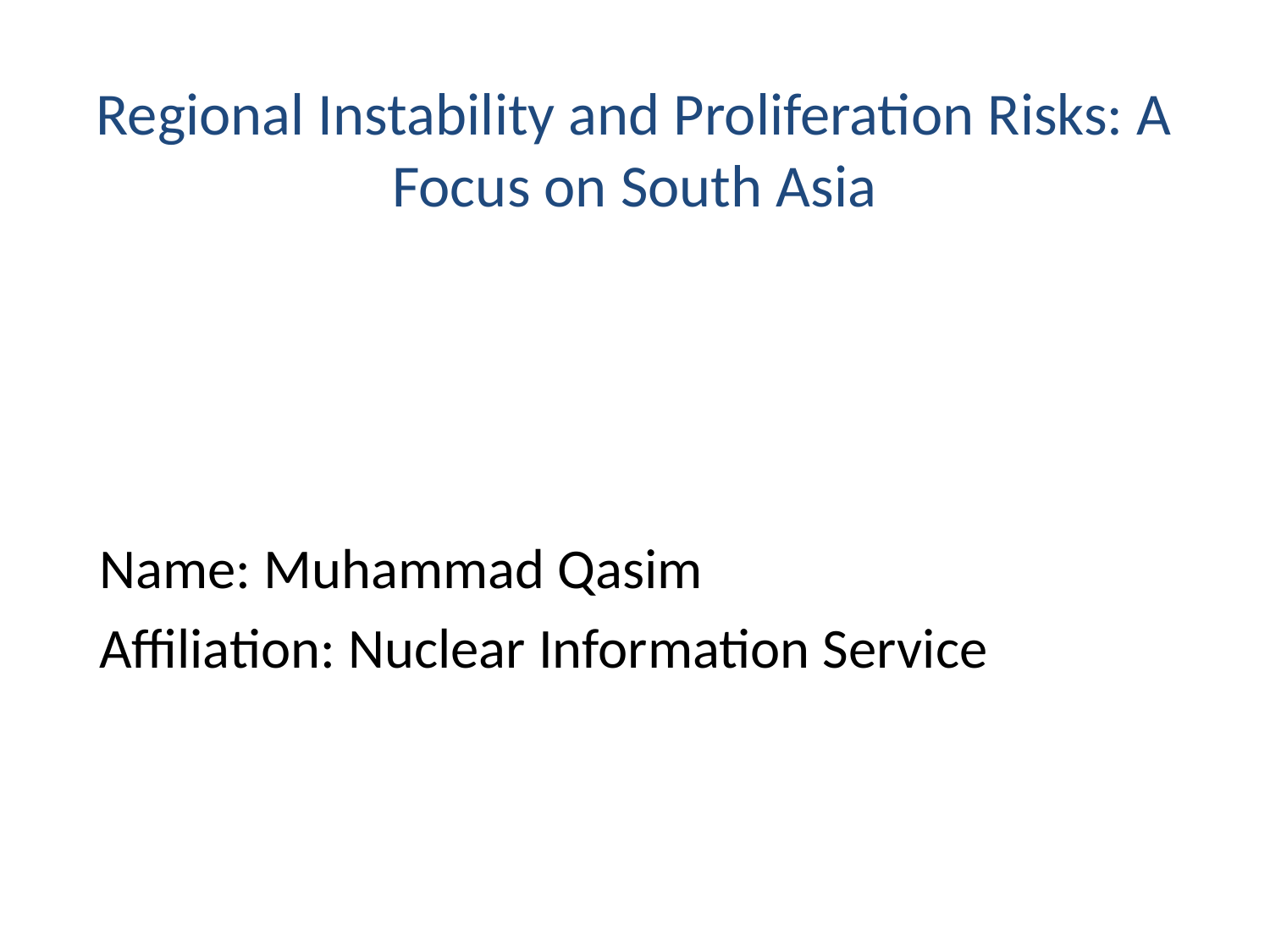

# Regional Instability and Proliferation Risks: A Focus on South Asia

Name: Muhammad Qasim
Affiliation: Nuclear Information Service